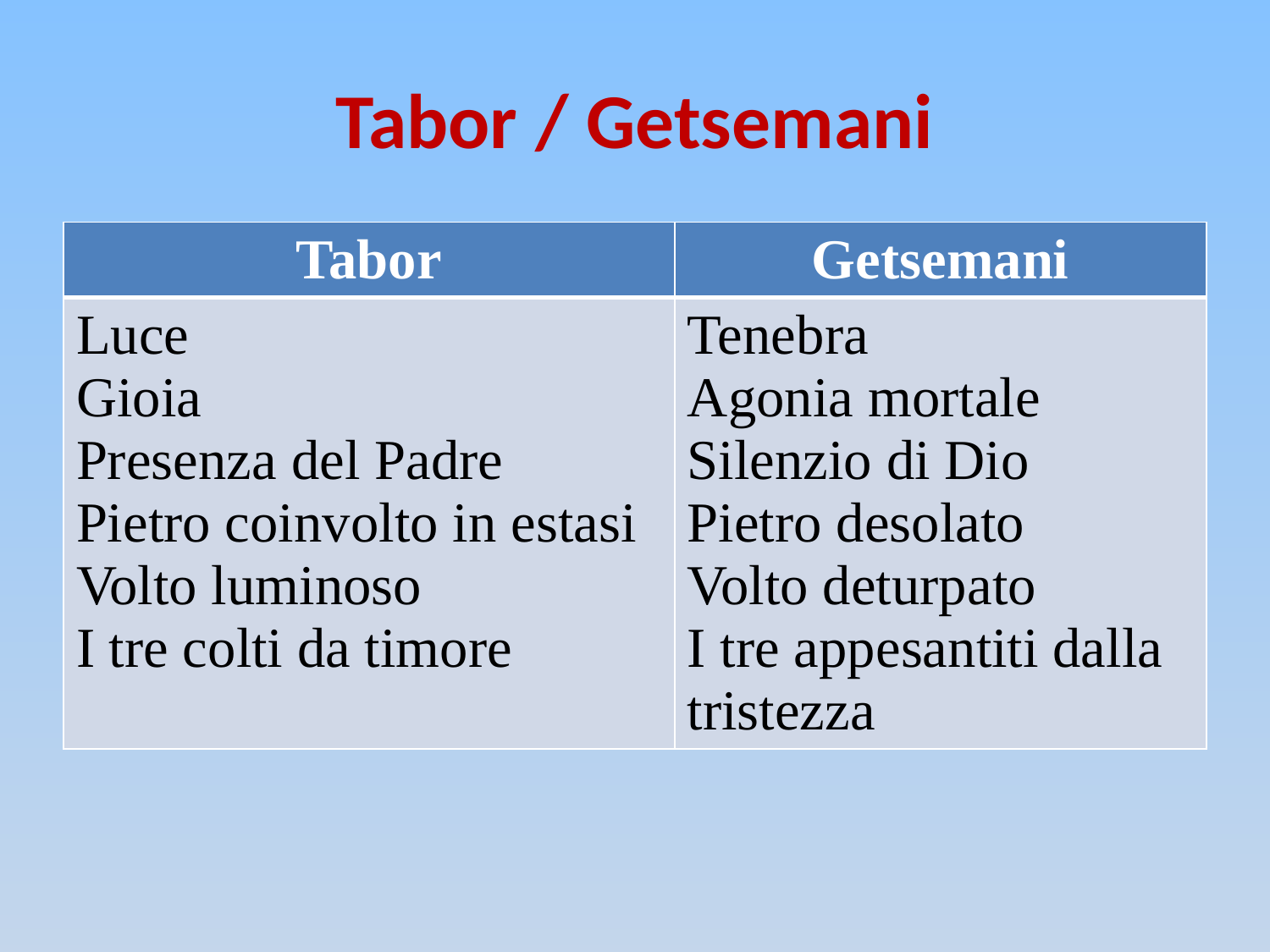

# Tabor / Getsemani
| Tabor | Getsemani |
| --- | --- |
| Luce Gioia Presenza del Padre Pietro coinvolto in estasi Volto luminoso I tre colti da timore | Tenebra Agonia mortale Silenzio di Dio Pietro desolato Volto deturpato I tre appesantiti dalla tristezza |